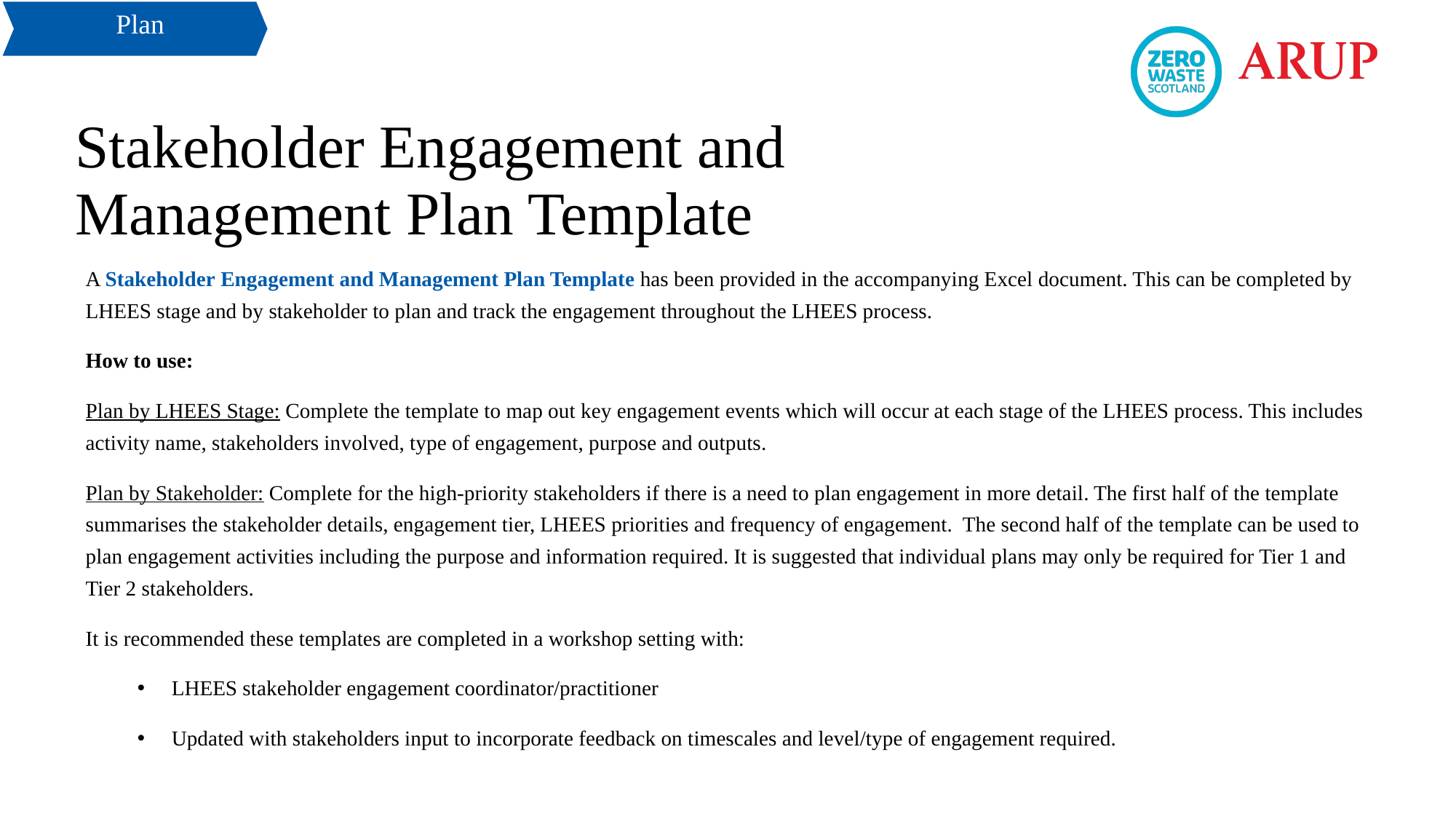

Plan
# Stakeholder Engagement and Management Plan Template
A Stakeholder Engagement and Management Plan Template has been provided in the accompanying Excel document. This can be completed by LHEES stage and by stakeholder to plan and track the engagement throughout the LHEES process.
How to use:
Plan by LHEES Stage: Complete the template to map out key engagement events which will occur at each stage of the LHEES process. This includes activity name, stakeholders involved, type of engagement, purpose and outputs.
Plan by Stakeholder: Complete for the high-priority stakeholders if there is a need to plan engagement in more detail. The first half of the template summarises the stakeholder details, engagement tier, LHEES priorities and frequency of engagement.  The second half of the template can be used to plan engagement activities including the purpose and information required. It is suggested that individual plans may only be required for Tier 1 and Tier 2 stakeholders.
It is recommended these templates are completed in a workshop setting with:
LHEES stakeholder engagement coordinator/practitioner
Updated with stakeholders input to incorporate feedback on timescales and level/type of engagement required.